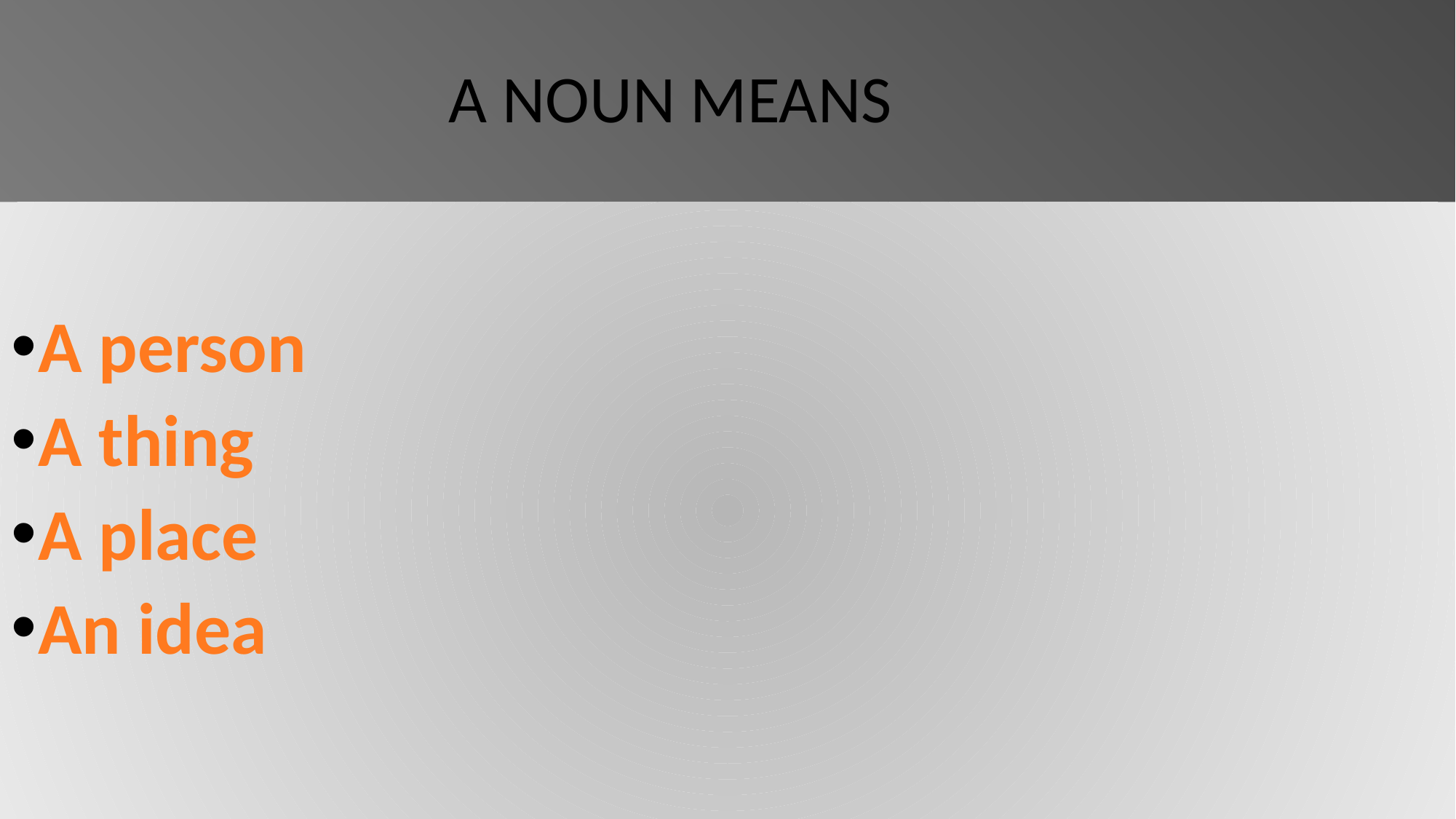

# A NOUN MEANS

A person
A thing
A place
An idea